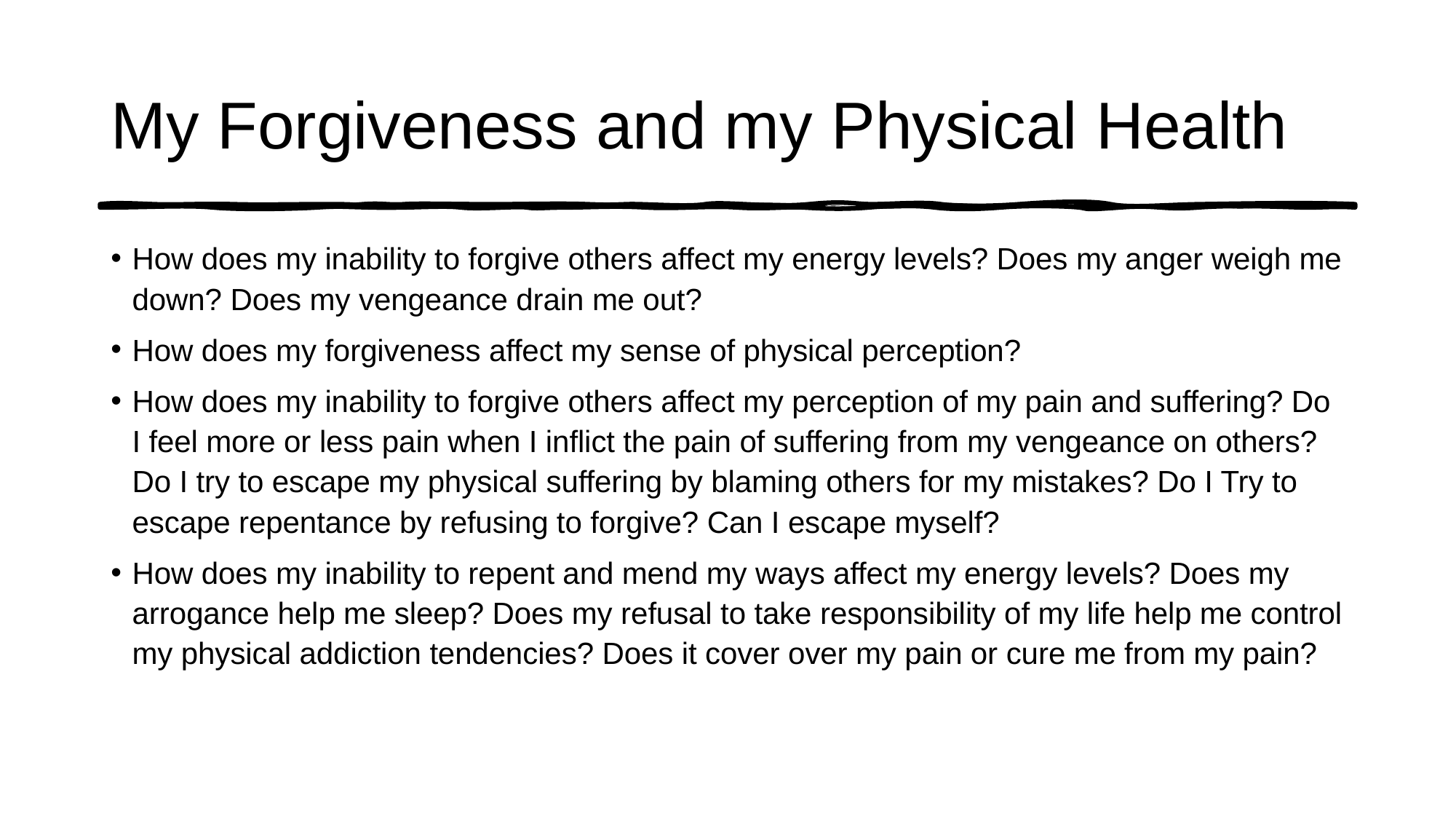

# My Forgiveness and my Physical Health
How does my inability to forgive others affect my energy levels? Does my anger weigh me down? Does my vengeance drain me out?
How does my forgiveness affect my sense of physical perception?
How does my inability to forgive others affect my perception of my pain and suffering? Do I feel more or less pain when I inflict the pain of suffering from my vengeance on others? Do I try to escape my physical suffering by blaming others for my mistakes? Do I Try to escape repentance by refusing to forgive? Can I escape myself?
How does my inability to repent and mend my ways affect my energy levels? Does my arrogance help me sleep? Does my refusal to take responsibility of my life help me control my physical addiction tendencies? Does it cover over my pain or cure me from my pain?